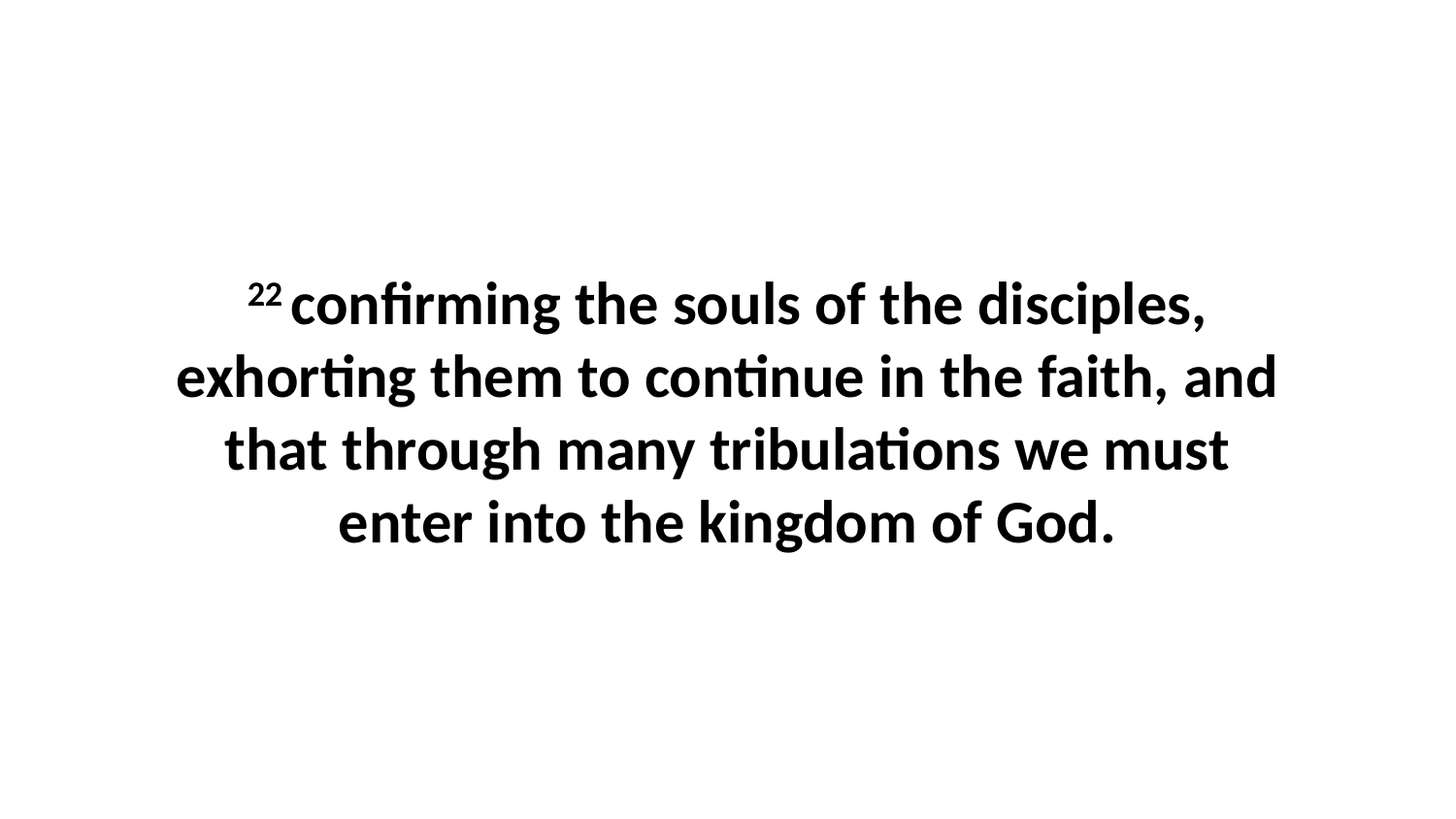

22 confirming the souls of the disciples, exhorting them to continue in the faith, and that through many tribulations we must enter into the kingdom of God.